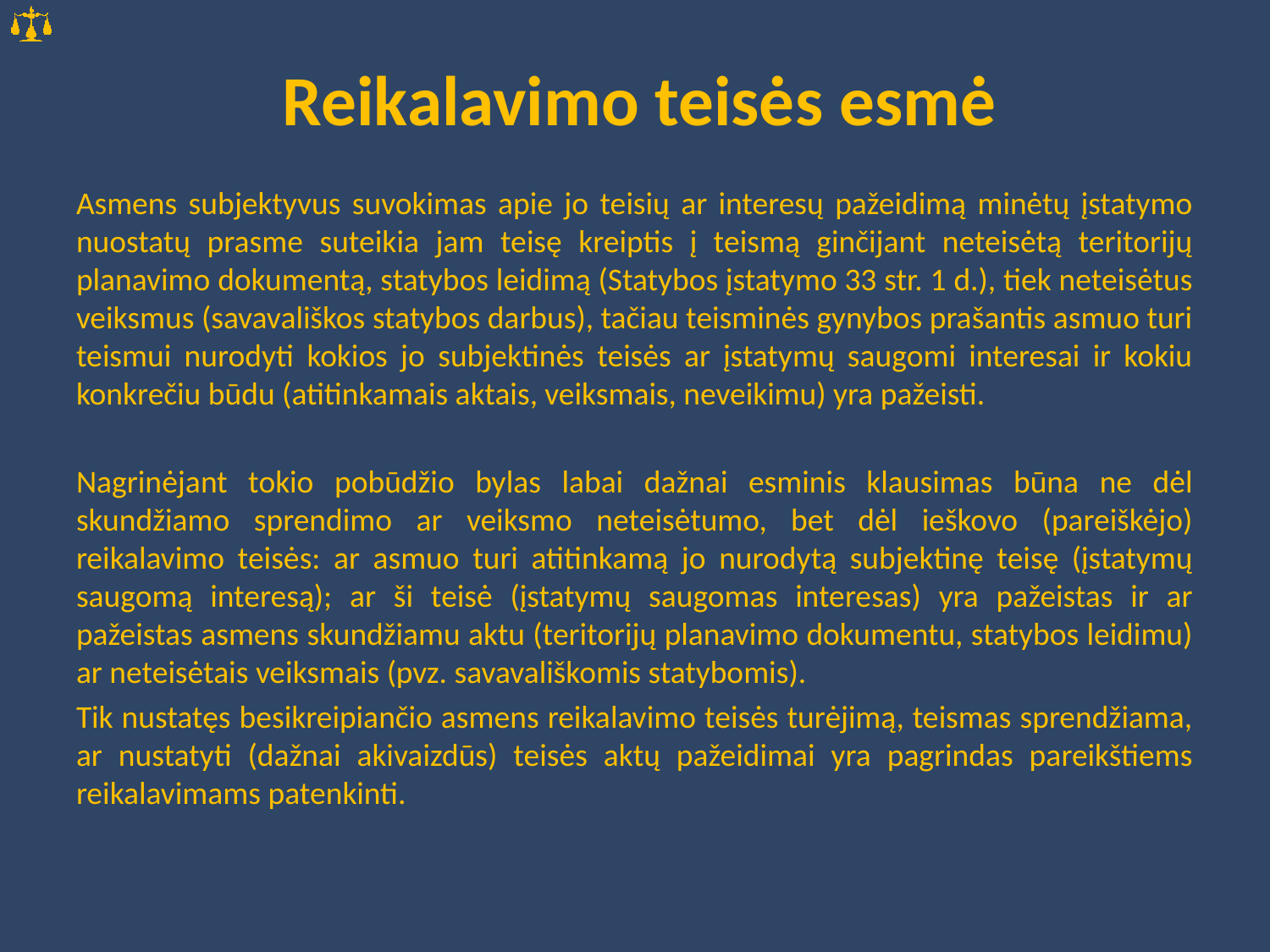

# Reikalavimo teisės esmė
Asmens subjektyvus suvokimas apie jo teisių ar interesų pažeidimą minėtų įstatymo nuostatų prasme suteikia jam teisę kreiptis į teismą ginčijant neteisėtą teritorijų planavimo dokumentą, statybos leidimą (Statybos įstatymo 33 str. 1 d.), tiek neteisėtus veiksmus (savavališkos statybos darbus), tačiau teisminės gynybos prašantis asmuo turi teismui nurodyti kokios jo subjektinės teisės ar įstatymų saugomi interesai ir kokiu konkrečiu būdu (atitinkamais aktais, veiksmais, neveikimu) yra pažeisti.

Nagrinėjant tokio pobūdžio bylas labai dažnai esminis klausimas būna ne dėl skundžiamo sprendimo ar veiksmo neteisėtumo, bet dėl ieškovo (pareiškėjo) reikalavimo teisės: ar asmuo turi atitinkamą jo nurodytą subjektinę teisę (įstatymų saugomą interesą); ar ši teisė (įstatymų saugomas interesas) yra pažeistas ir ar pažeistas asmens skundžiamu aktu (teritorijų planavimo dokumentu, statybos leidimu) ar neteisėtais veiksmais (pvz. savavališkomis statybomis).
Tik nustatęs besikreipiančio asmens reikalavimo teisės turėjimą, teismas sprendžiama, ar nustatyti (dažnai akivaizdūs) teisės aktų pažeidimai yra pagrindas pareikštiems reikalavimams patenkinti.